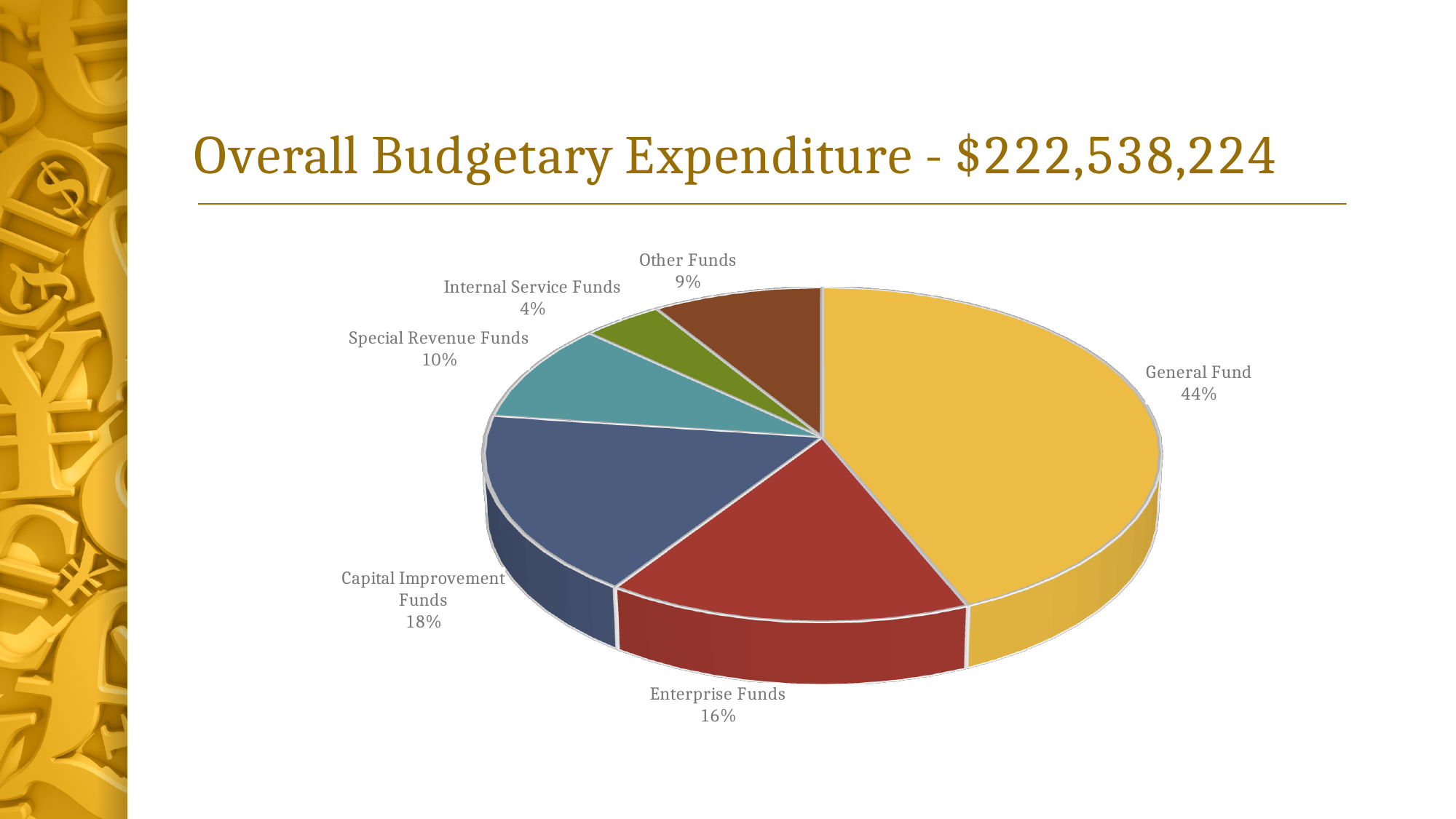

# Overall Budgetary Expenditure - $222,538,224

[unsupported chart]